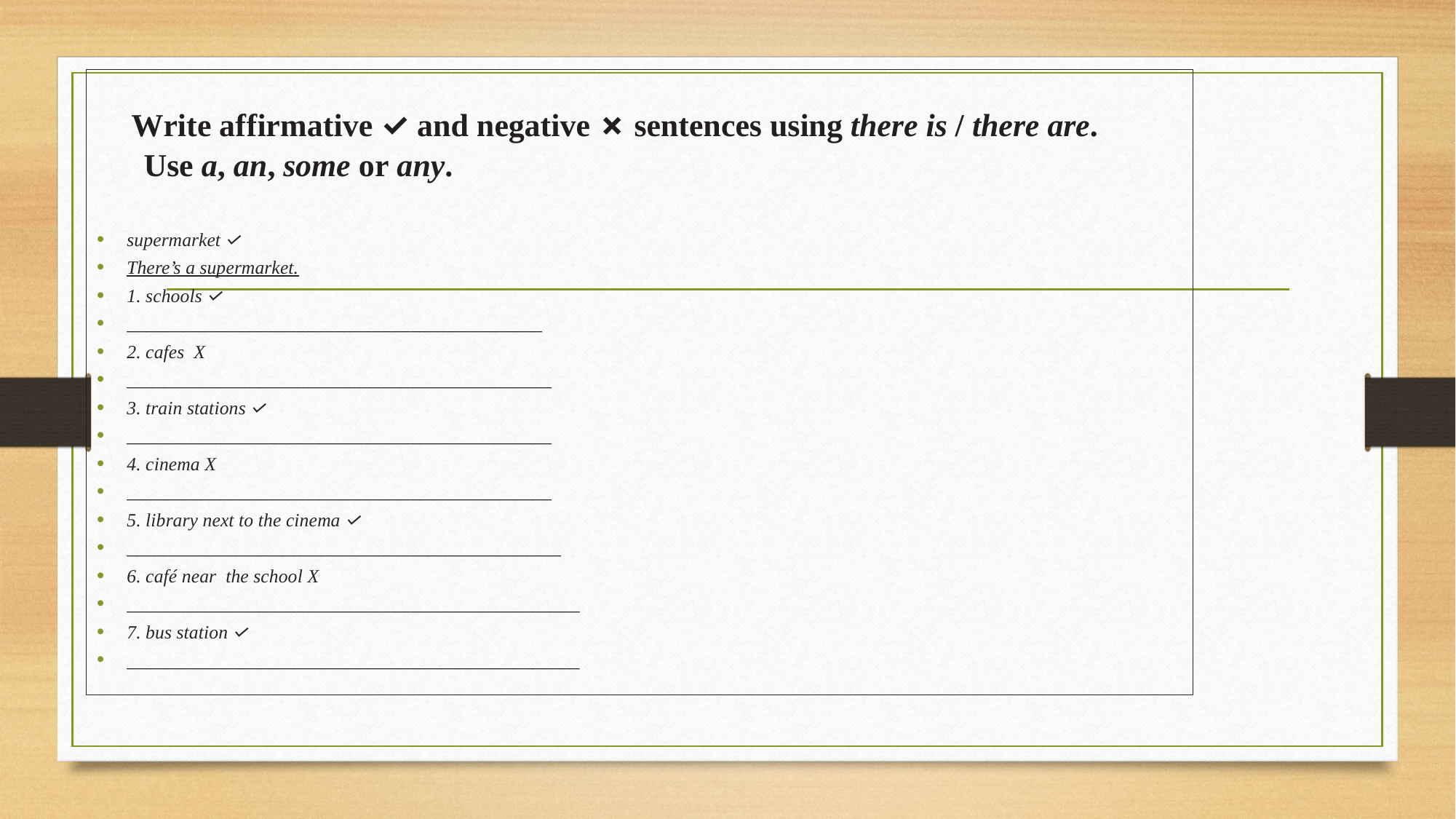

#

     Write affirmative ✓ and negative ✗ sentences using there is / there are.
      Use a, an, some or any.

supermarket ✓
There’s a supermarket.
1. schools ✓
____________________________________________
2. cafes  X
_____________________________________________
3. train stations ✓
_____________________________________________
4. cinema X
_____________________________________________
5. library next to the cinema ✓
______________________________________________
6. café near  the school X
________________________________________________
7. bus station ✓
________________________________________________